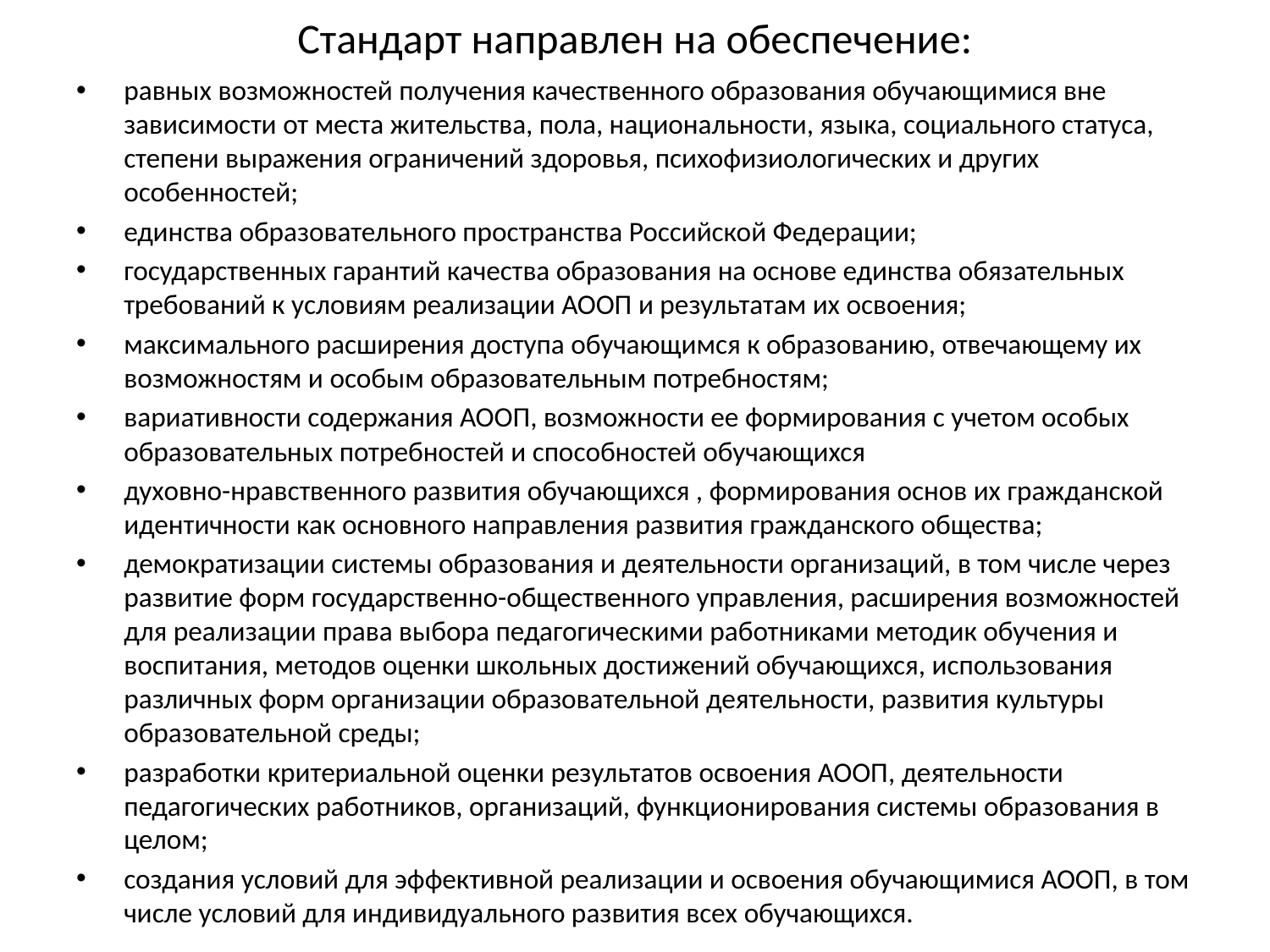

# Стандарт направлен на обеспечение:
равных возможностей получения качественного образования обучающимися вне зависимости от места жительства, пола, национальности, языка, социального статуса, степени выражения ограничений здоровья, психофизиологических и других особенностей;
единства образовательного пространства Российской Федерации;
государственных гарантий качества образования на основе единства обязательных требований к условиям реализации АООП и результатам их освоения;
максимального расширения доступа обучающимся к образованию, отвечающему их возможностям и особым образовательным потребностям;
вариативности содержания АООП, возможности ее формирования с учетом особых образовательных потребностей и способностей обучающихся
духовно-нравственного развития обучающихся , формирования основ их гражданской идентичности как основного направления развития гражданского общества;
демократизации системы образования и деятельности организаций, в том числе через развитие форм государственно-общественного управления, расширения возможностей для реализации права выбора педагогическими работниками методик обучения и воспитания, методов оценки школьных достижений обучающихся, использования различных форм организации образовательной деятельности, развития культуры образовательной среды;
разработки критериальной оценки результатов освоения АООП, деятельности педагогических работников, организаций, функционирования системы образования в целом;
создания условий для эффективной реализации и освоения обучающимися АООП, в том числе условий для индивидуального развития всех обучающихся.